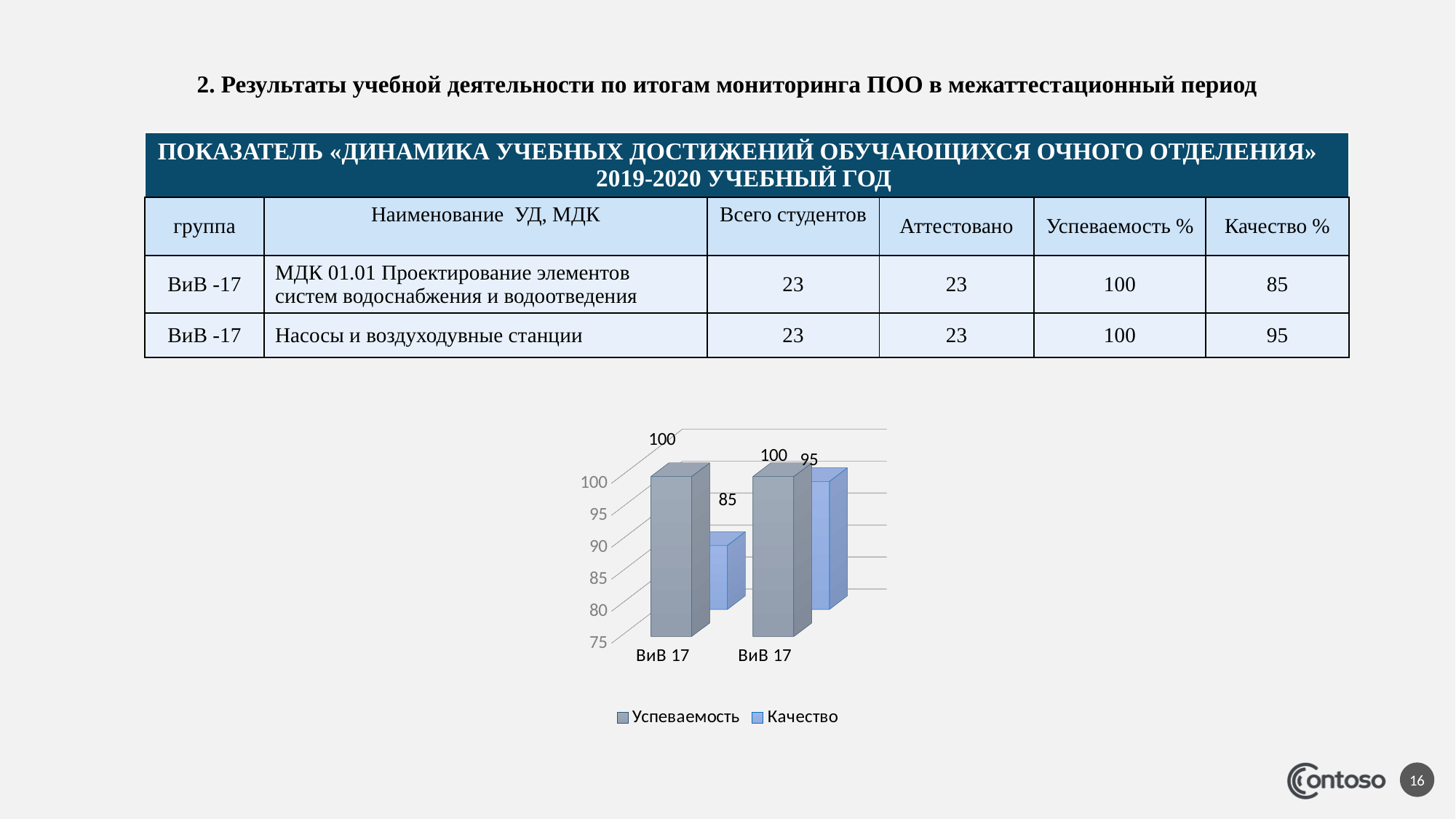

# 2. Результаты учебной деятельности по итогам мониторинга ПОО в межаттестационный период
| ПОКАЗАТЕЛЬ «ДИНАМИКА УЧЕБНЫХ ДОСТИЖЕНИЙ ОБУЧАЮЩИХСЯ ОЧНОГО ОТДЕЛЕНИЯ» 2019-2020 УЧЕБНЫЙ ГОД |  |  |  |  |  |
| --- | --- | --- | --- | --- | --- |
| группа | Наименование УД, МДК | Всего студентов | Аттестовано | Успеваемость % | Качество % |
| ВиВ -17 | МДК 01.01 Проектирование элементов систем водоснабжения и водоотведения | 23 | 23 | 100 | 85 |
| ВиВ -17 | Насосы и воздуходувные станции | 23 | 23 | 100 | 95 |

[unsupported chart]

16